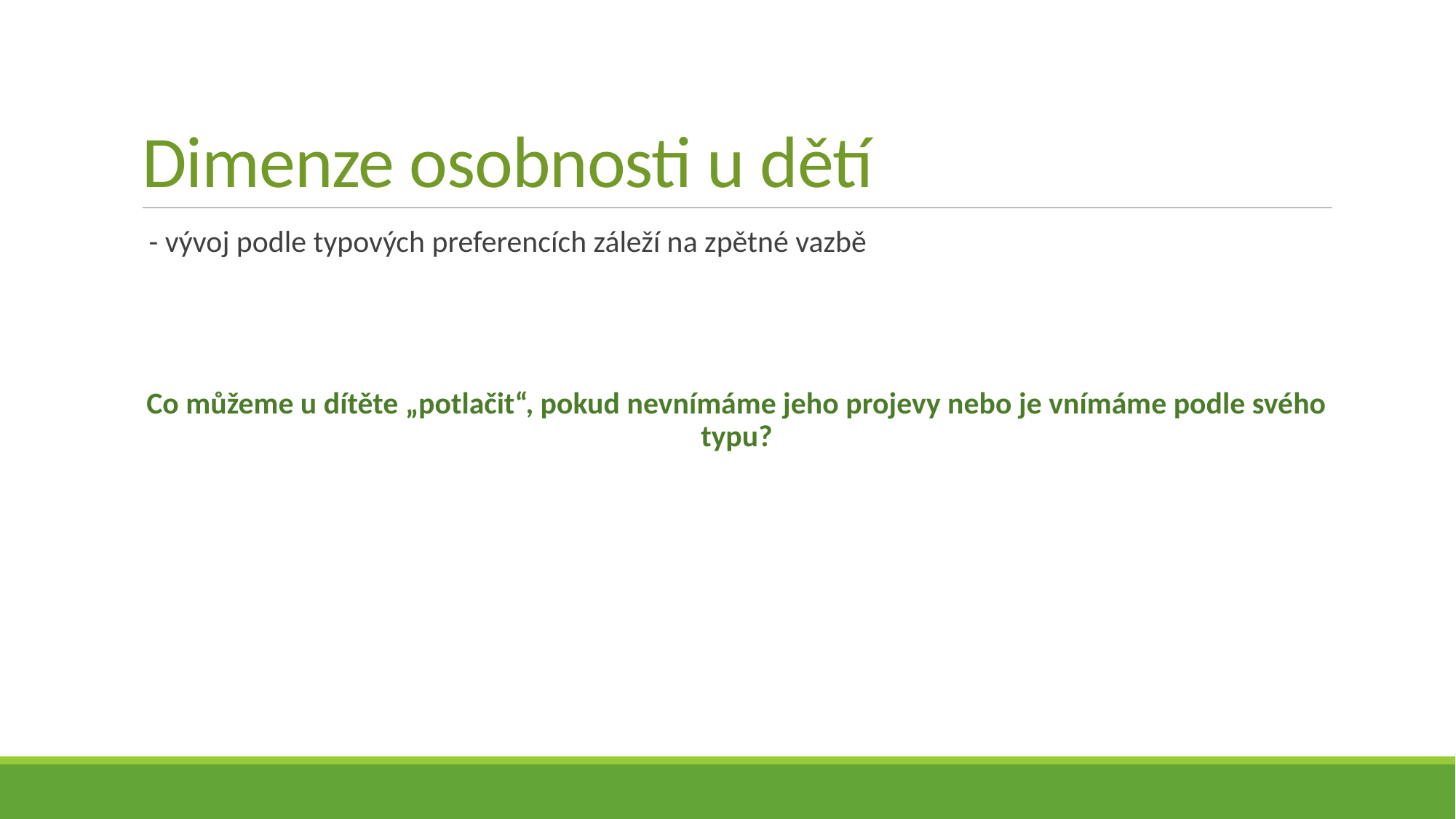

# Dimenze osobnosti u dětí
 - vývoj podle typových preferencích záleží na zpětné vazbě

Co můžeme u dítěte „potlačit“, pokud nevnímáme jeho projevy nebo je vnímáme podle svého typu?